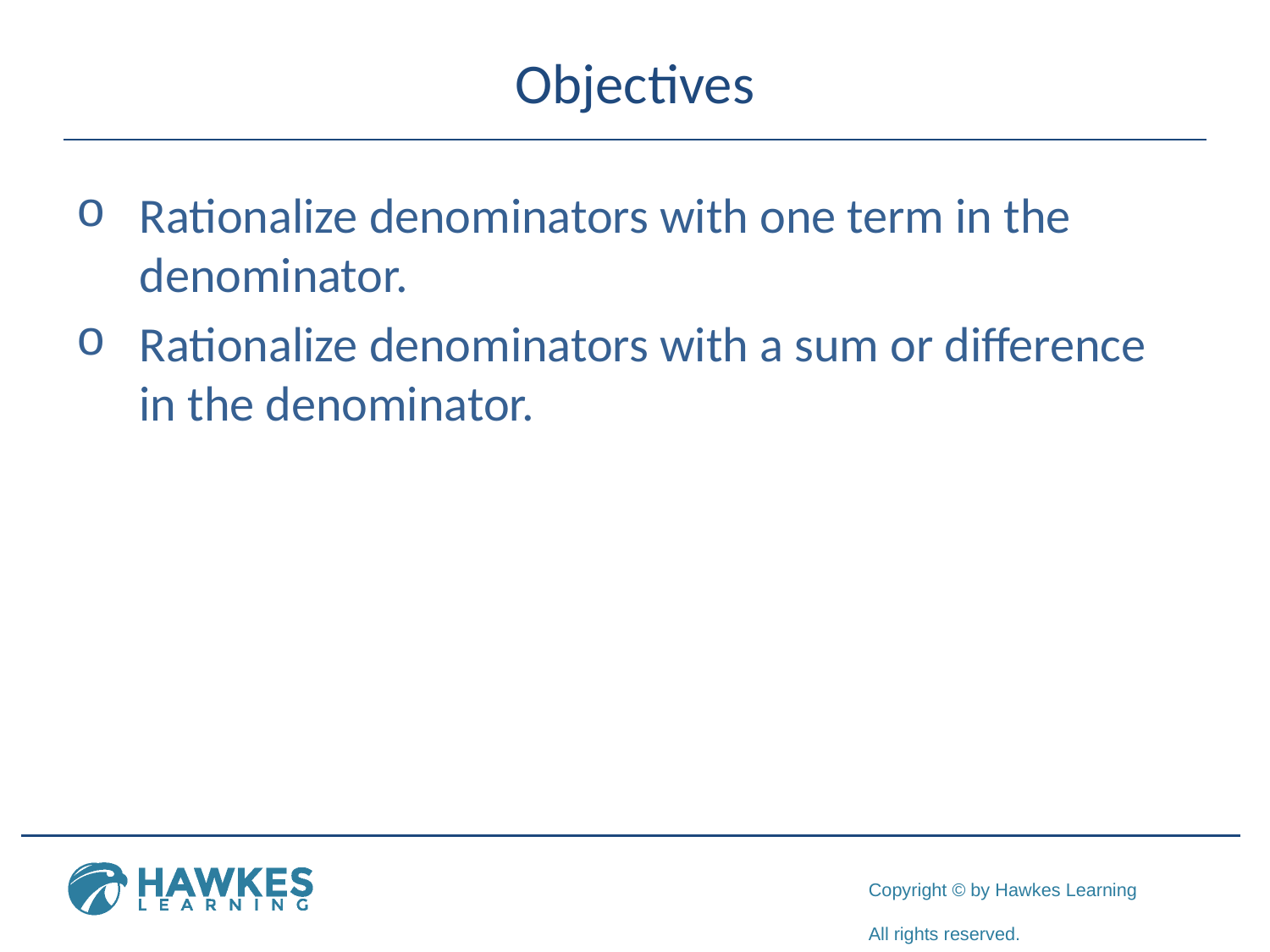

# Objectives
Rationalize denominators with one term in the denominator.
Rationalize denominators with a sum or difference in the denominator.